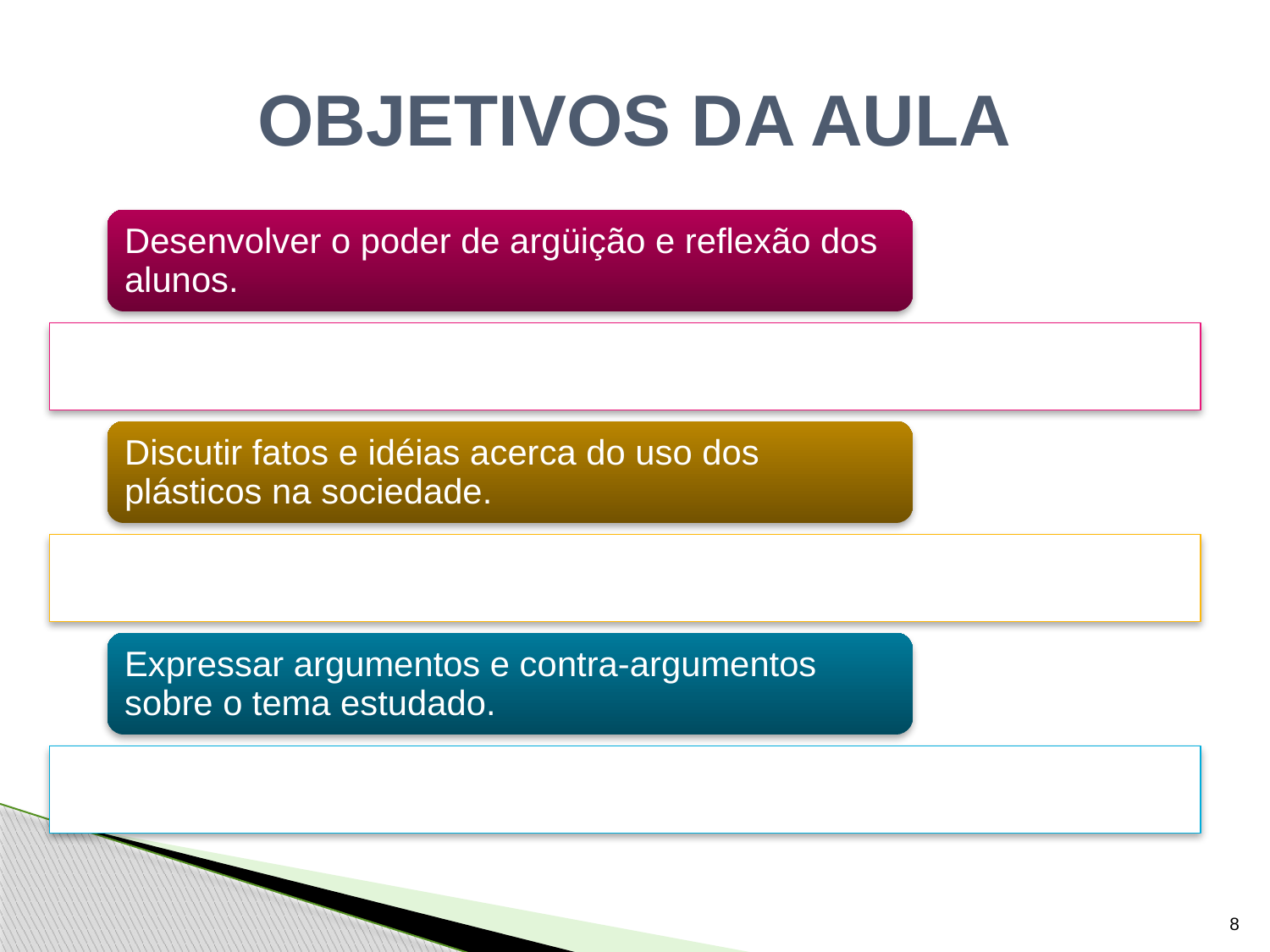

# OBJETIVOS DA AULA
Desenvolver o poder de argüição e reflexão dos alunos.
Discutir fatos e idéias acerca do uso dos plásticos na sociedade.
Expressar argumentos e contra-argumentos sobre o tema estudado.
8